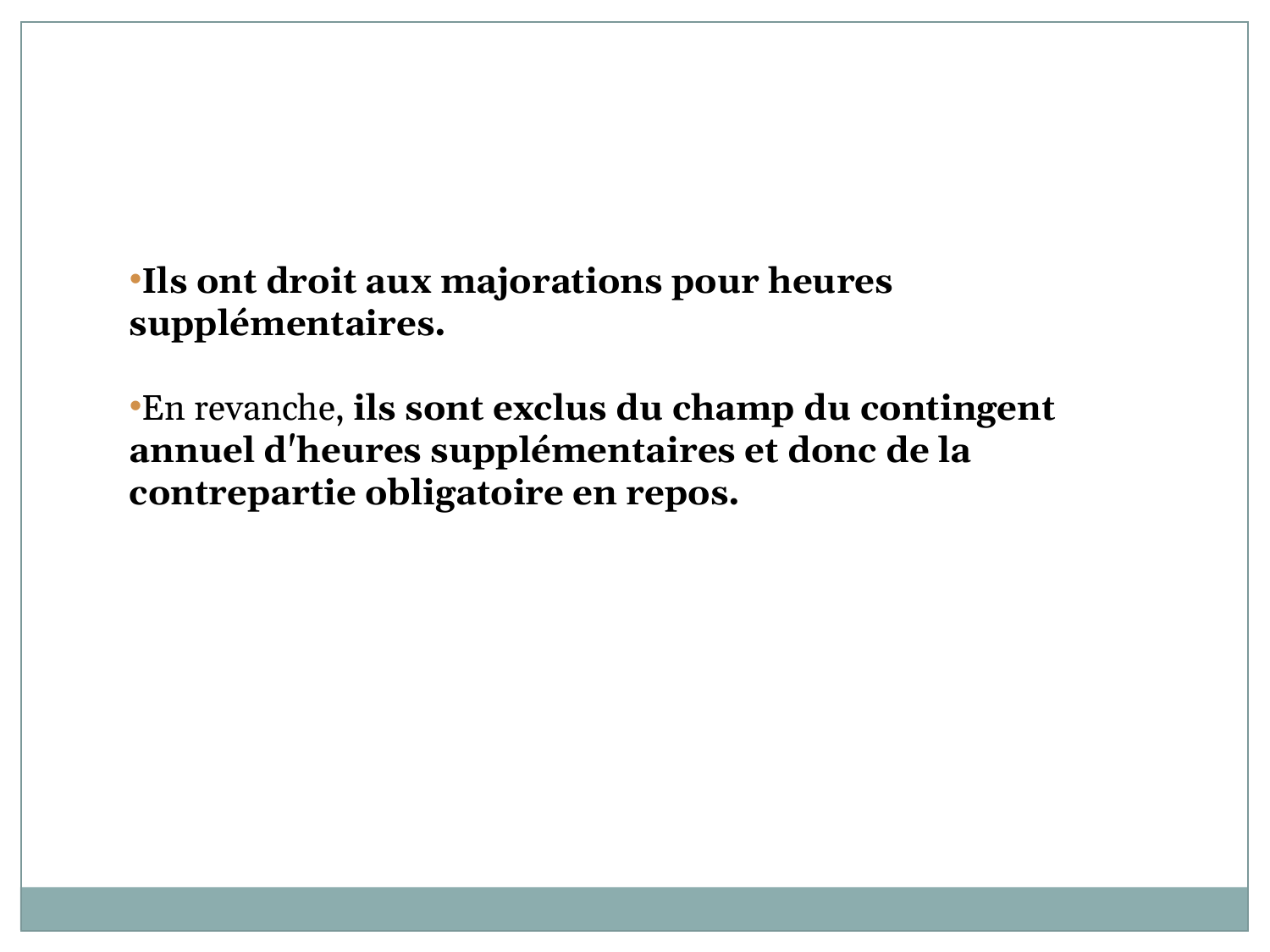

Ils ont droit aux majorations pour heures supplémentaires.

En revanche, ils sont exclus du champ du contingent annuel d'heures supplémentaires et donc de la contrepartie obligatoire en repos.